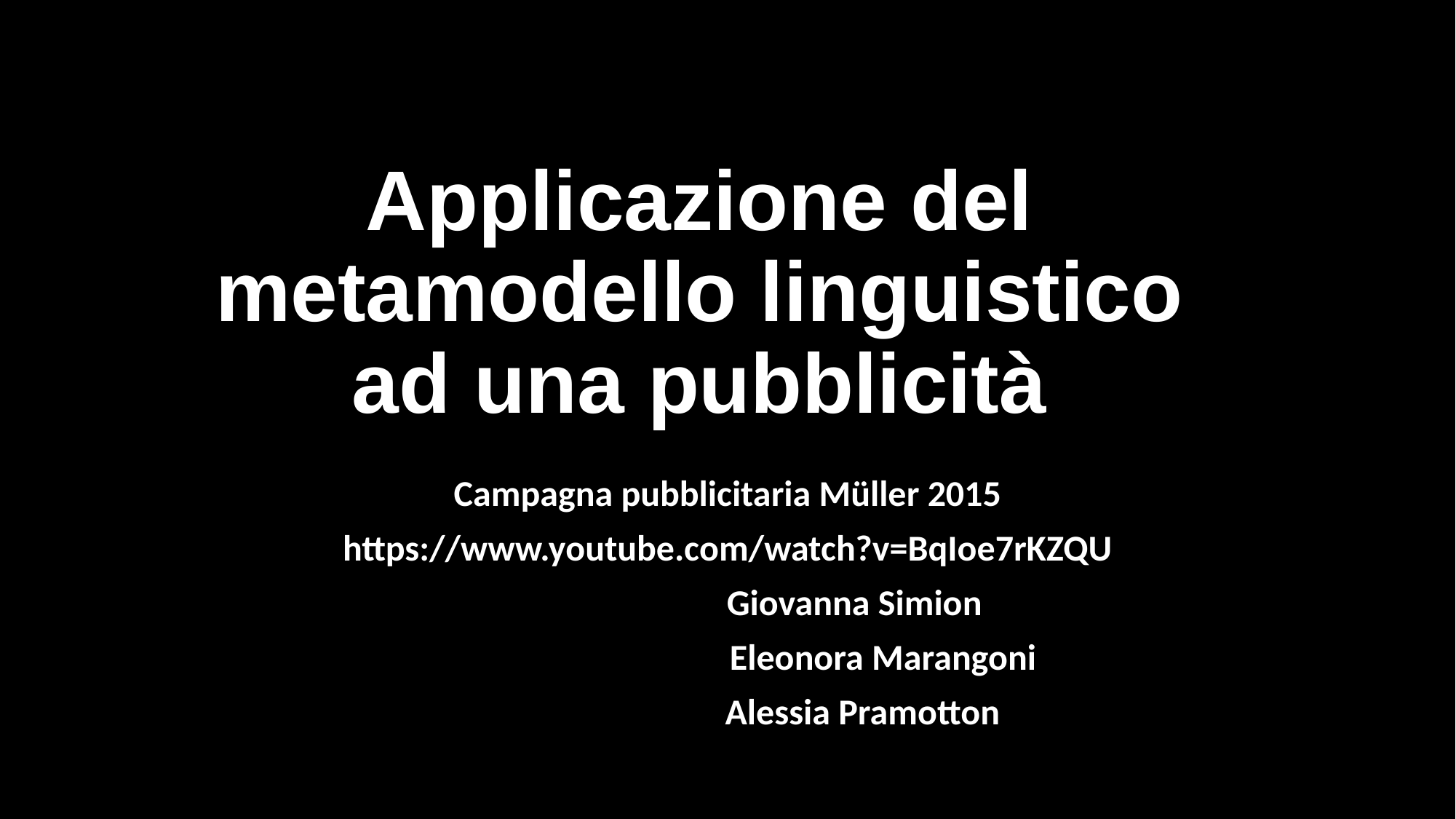

# Applicazione del metamodello linguistico ad una pubblicità
Campagna pubblicitaria Müller 2015
https://www.youtube.com/watch?v=BqIoe7rKZQU
                               Giovanna Simion
                                       Eleonora Marangoni
                                 Alessia Pramotton